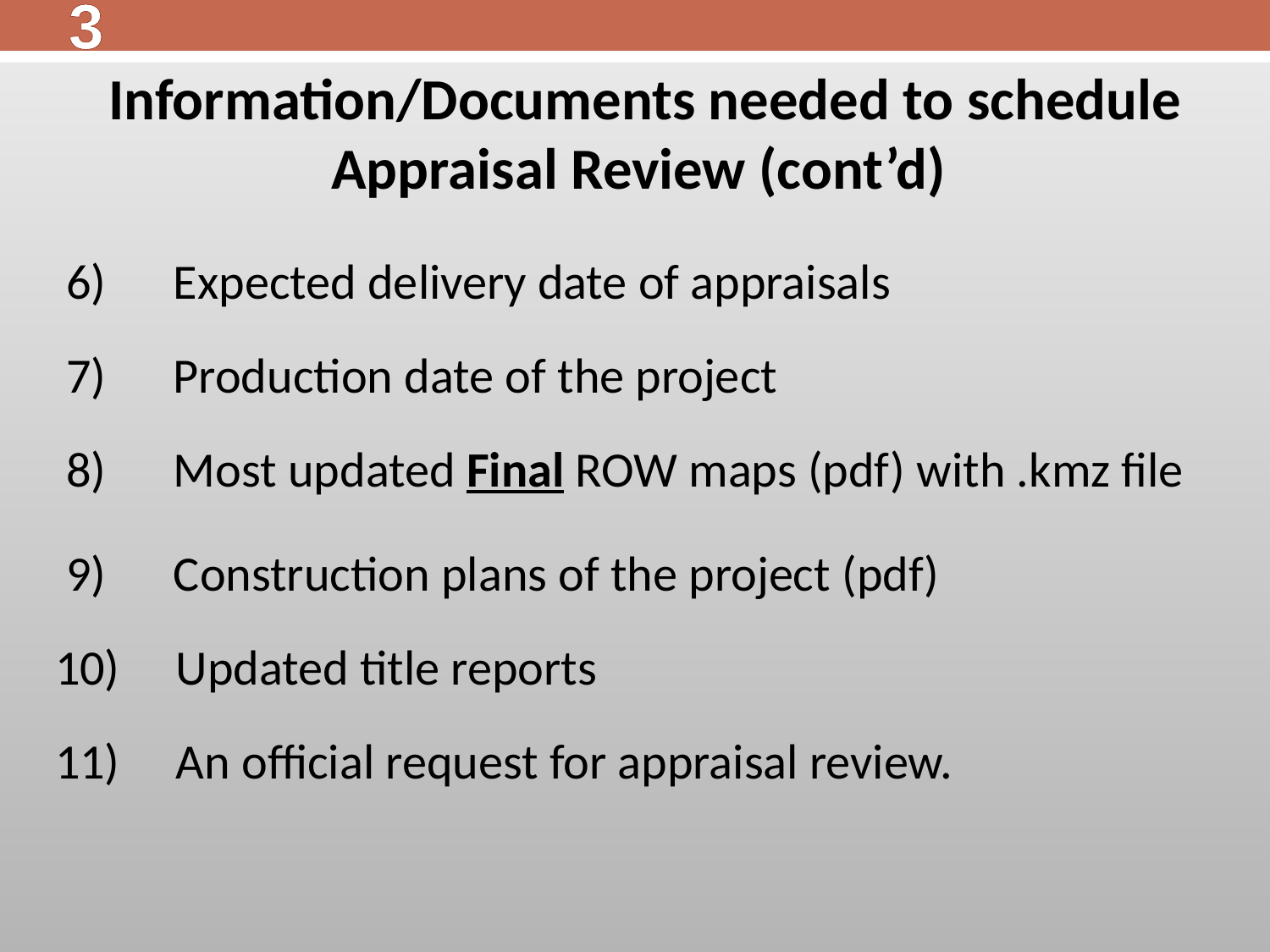

3
# Information/Documents needed to schedule Appraisal Review (cont’d)
 6)      Expected delivery date of appraisals

 7)      Production date of the project

 8)      Most updated Final ROW maps (pdf) with .kmz file

 9)      Construction plans of the project (pdf)

10)     Updated title reports

11)     An official request for appraisal review.